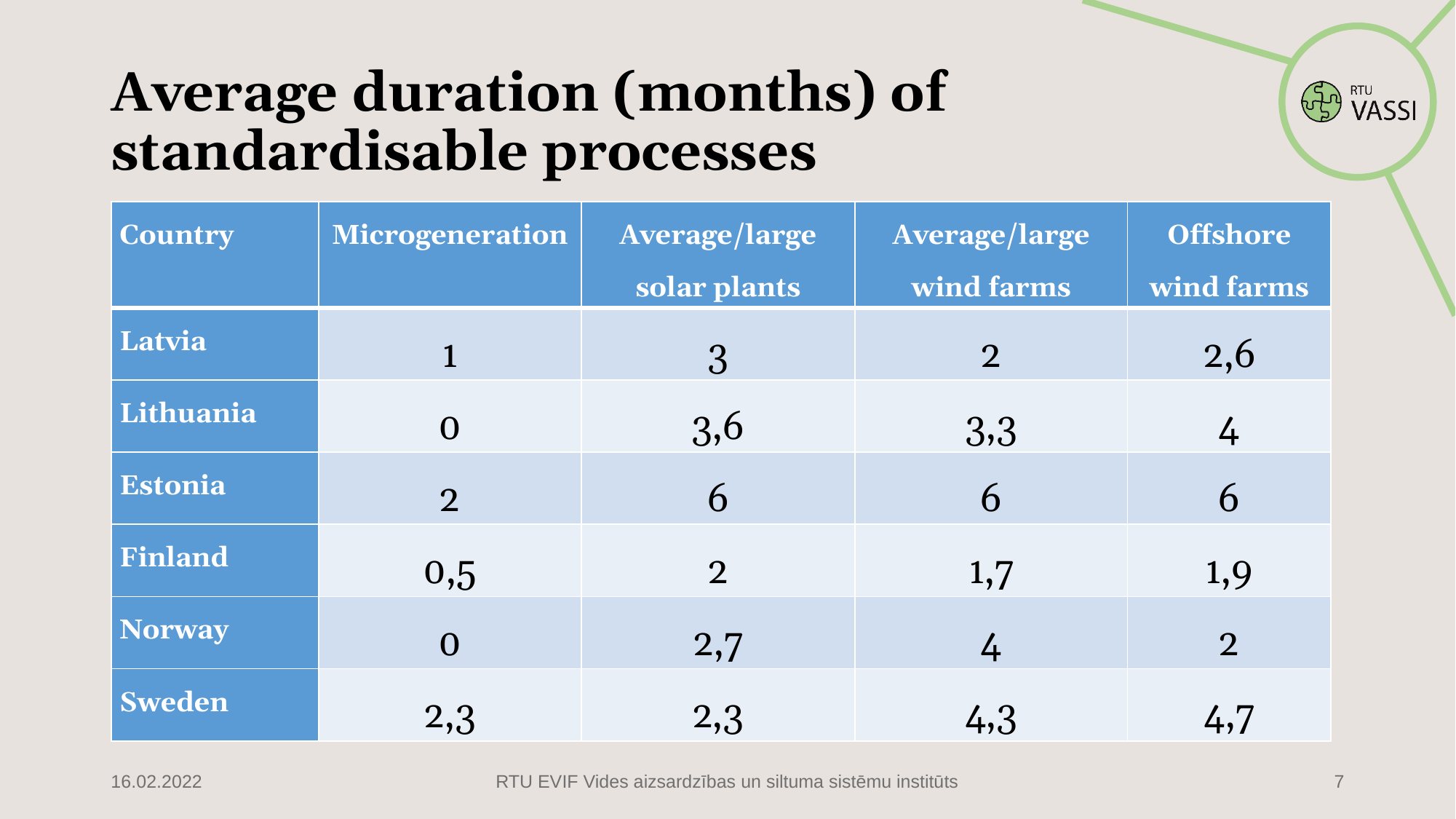

# Average duration (months) of standardisable processes
| Country | Microgeneration | Average/large solar plants | Average/large wind farms | Offshore wind farms |
| --- | --- | --- | --- | --- |
| Latvia | 1 | 3 | 2 | 2,6 |
| Lithuania | 0 | 3,6 | 3,3 | 4 |
| Estonia | 2 | 6 | 6 | 6 |
| Finland | 0,5 | 2 | 1,7 | 1,9 |
| Norway | 0 | 2,7 | 4 | 2 |
| Sweden | 2,3 | 2,3 | 4,3 | 4,7 |
16.02.2022
RTU EVIF Vides aizsardzības un siltuma sistēmu institūts
7